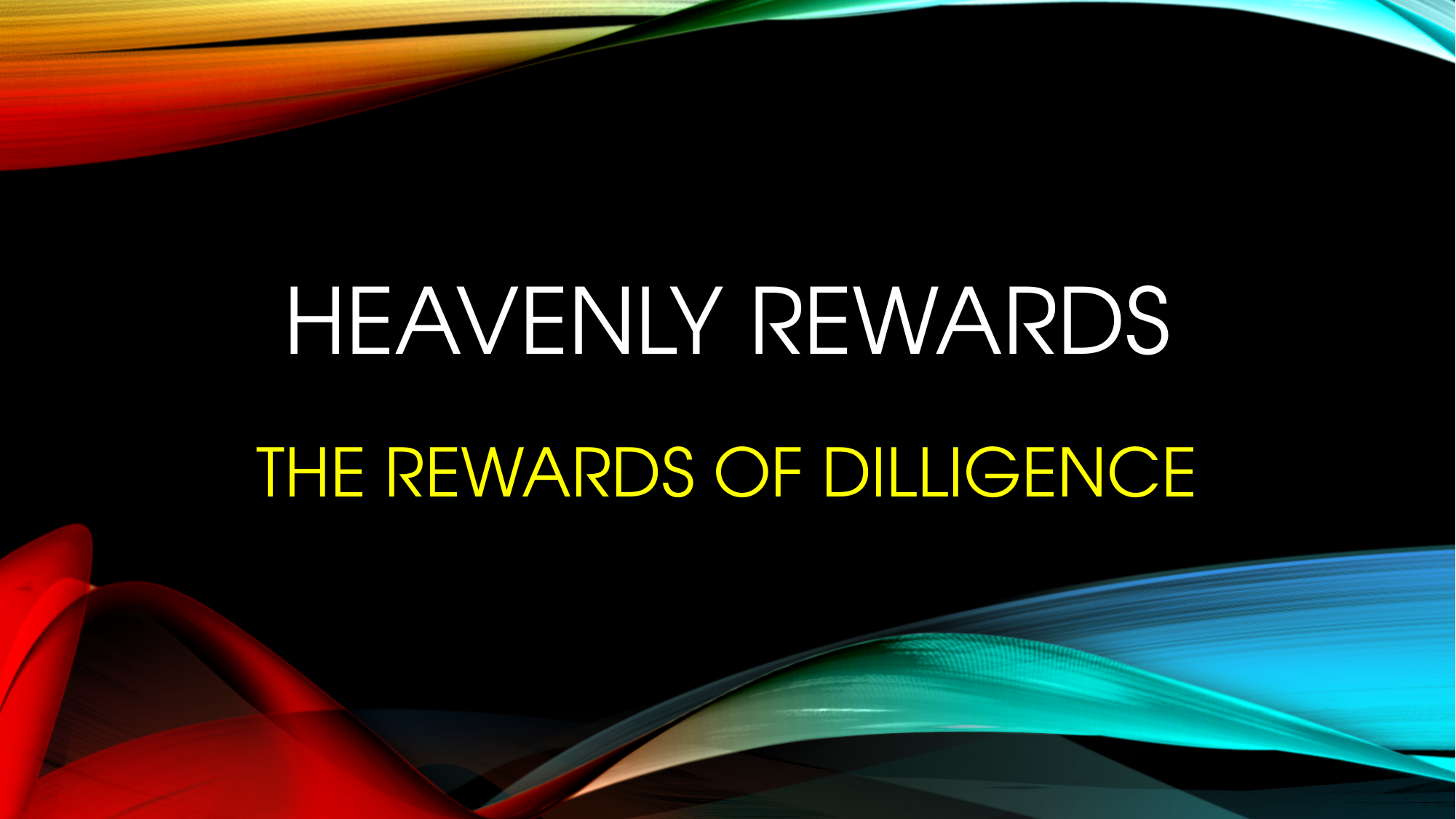

# Heavenly REWARDS
THE REWARDS OF DILLIGENCE